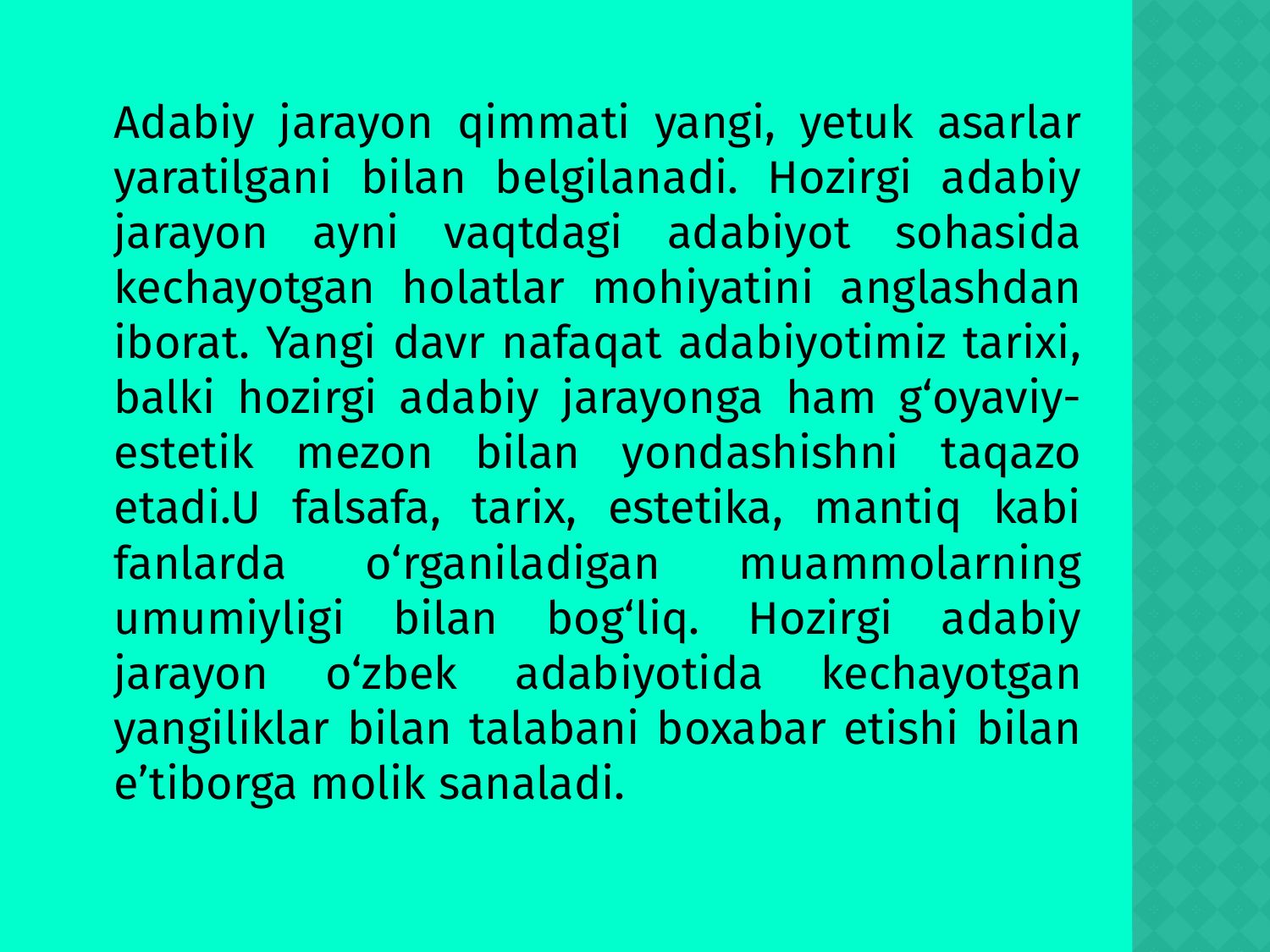

Adabiy jarayon qimmati yangi, yetuk asarlar yaratilgani bilan belgilanadi. Hozirgi adabiy jarayon ayni vaqtdagi adabiyot sohasida kechayotgan holatlar mohiyatini anglashdan iborat. Yangi davr nafaqat adabiyotimiz tarixi, balki hozirgi adabiy jarayonga ham g‘oyaviy-estetik mezon bilan yondashishni taqazo etadi.U falsafa, tarix, estetika, mantiq kabi fanlarda o‘rganiladigan muammolarning umumiyligi bilan bog‘liq. Hozirgi adabiy jarayon o‘zbek adabiyotida kechayotgan yangiliklar bilan talabani boxabar etishi bilan e’tiborga molik sanaladi.